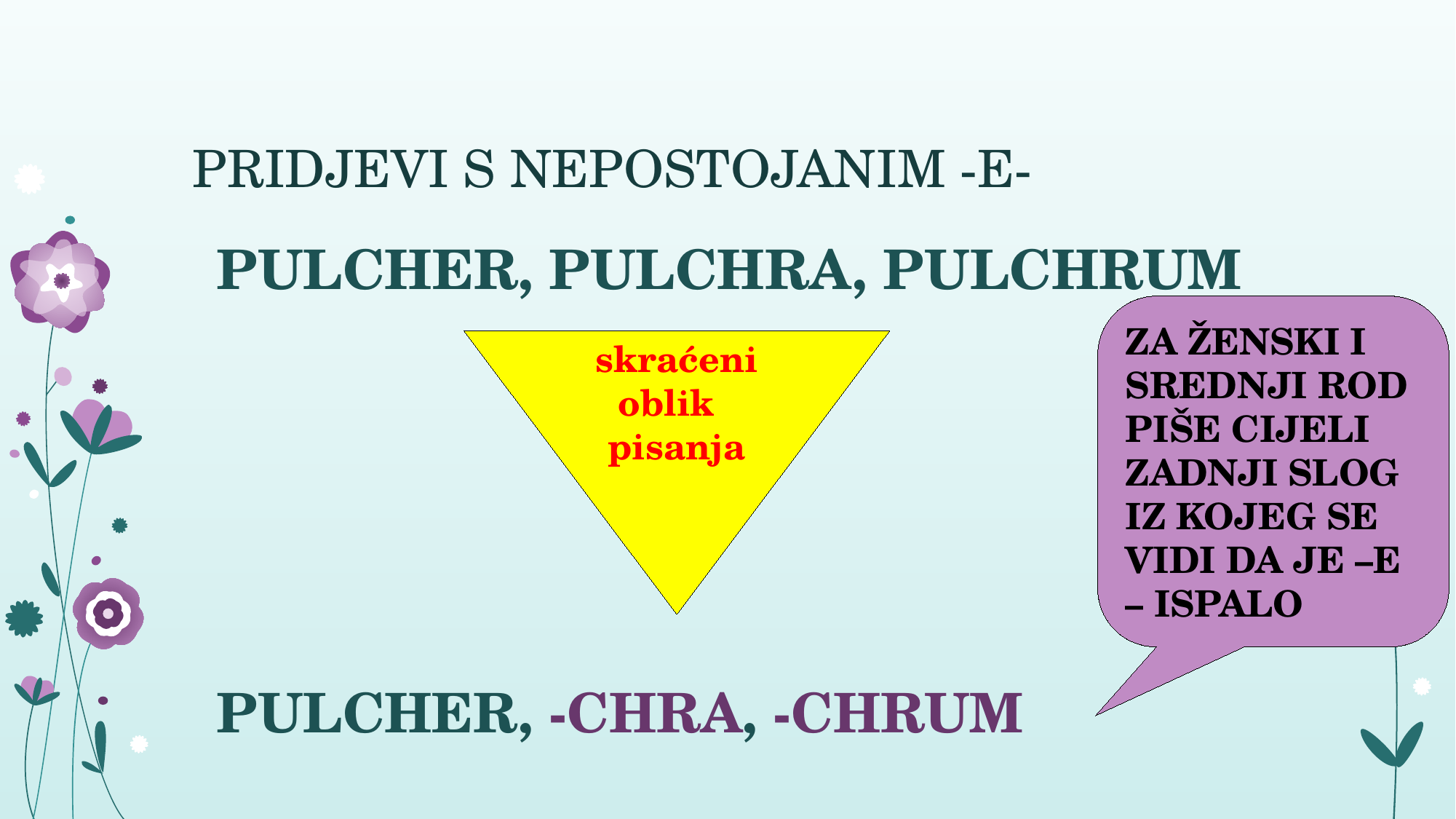

# PRIDJEVI S NEPOSTOJANIM -E-
PULCHER, PULCHRA, PULCHRUM
ZA ŽENSKI I SREDNJI ROD PIŠE CIJELI ZADNJI SLOG IZ KOJEG SE VIDI DA JE –E – ISPALO
skraćeni oblik   pisanja
PULCHER, -CHRA, -CHRUM